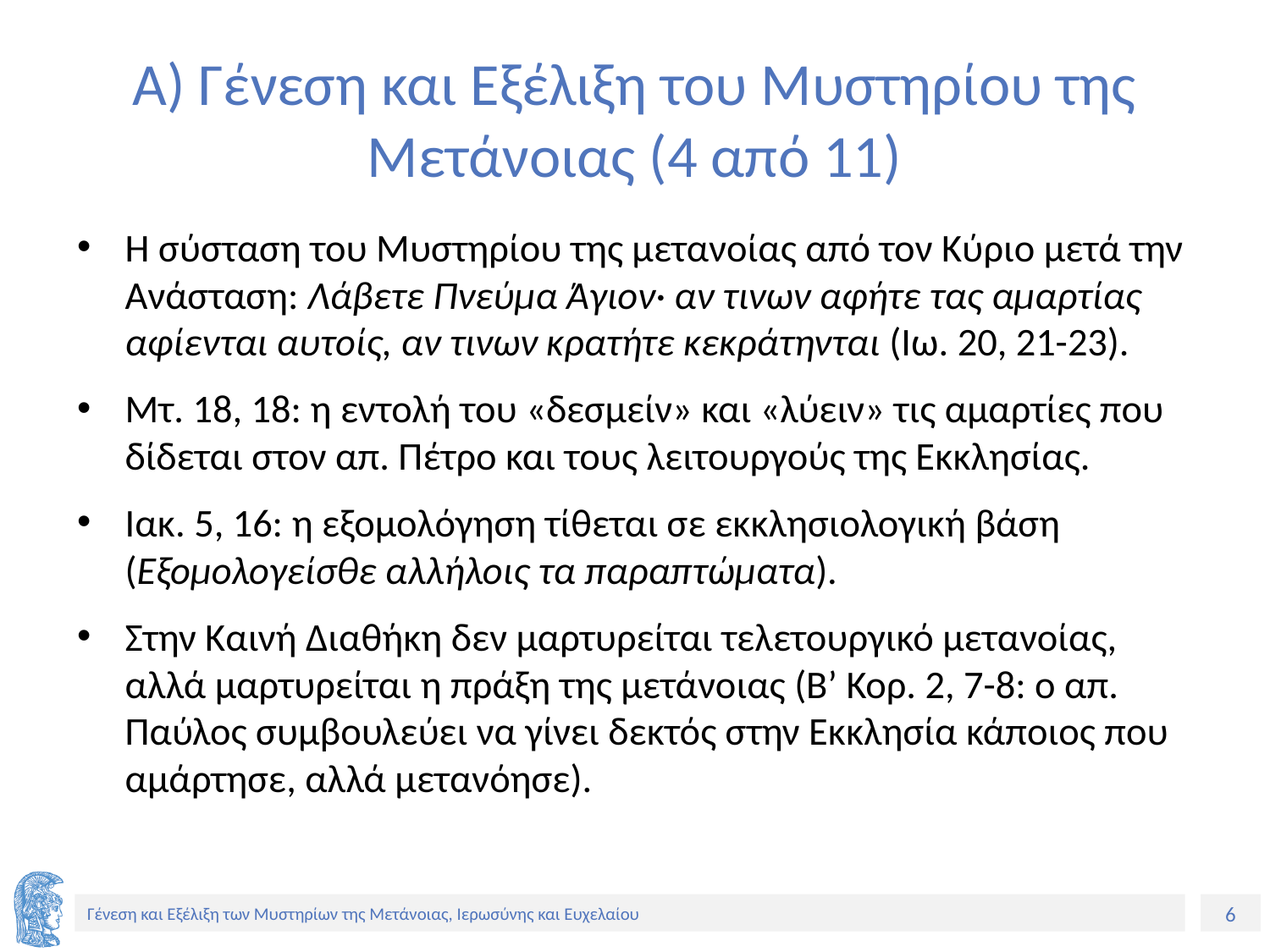

# Α) Γένεση και Εξέλιξη του Μυστηρίου της Μετάνοιας (4 από 11)
Η σύσταση του Μυστηρίου της μετανοίας από τον Κύριο μετά την Ανάσταση: Λάβετε Πνεύμα Άγιον· αν τινων αφήτε τας αμαρτίας αφίενται αυτοίς, αν τινων κρατήτε κεκράτηνται (Ιω. 20, 21-23).
Μτ. 18, 18: η εντολή του «δεσμείν» και «λύειν» τις αμαρτίες που δίδεται στον απ. Πέτρο και τους λειτουργούς της Εκκλησίας.
Ιακ. 5, 16: η εξομολόγηση τίθεται σε εκκλησιολογική βάση (Εξομολογείσθε αλλήλοις τα παραπτώματα).
Στην Καινή Διαθήκη δεν μαρτυρείται τελετουργικό μετανοίας, αλλά μαρτυρείται η πράξη της μετάνοιας (Β’ Κορ. 2, 7-8: ο απ. Παύλος συμβουλεύει να γίνει δεκτός στην Εκκλησία κάποιος που αμάρτησε, αλλά μετανόησε).